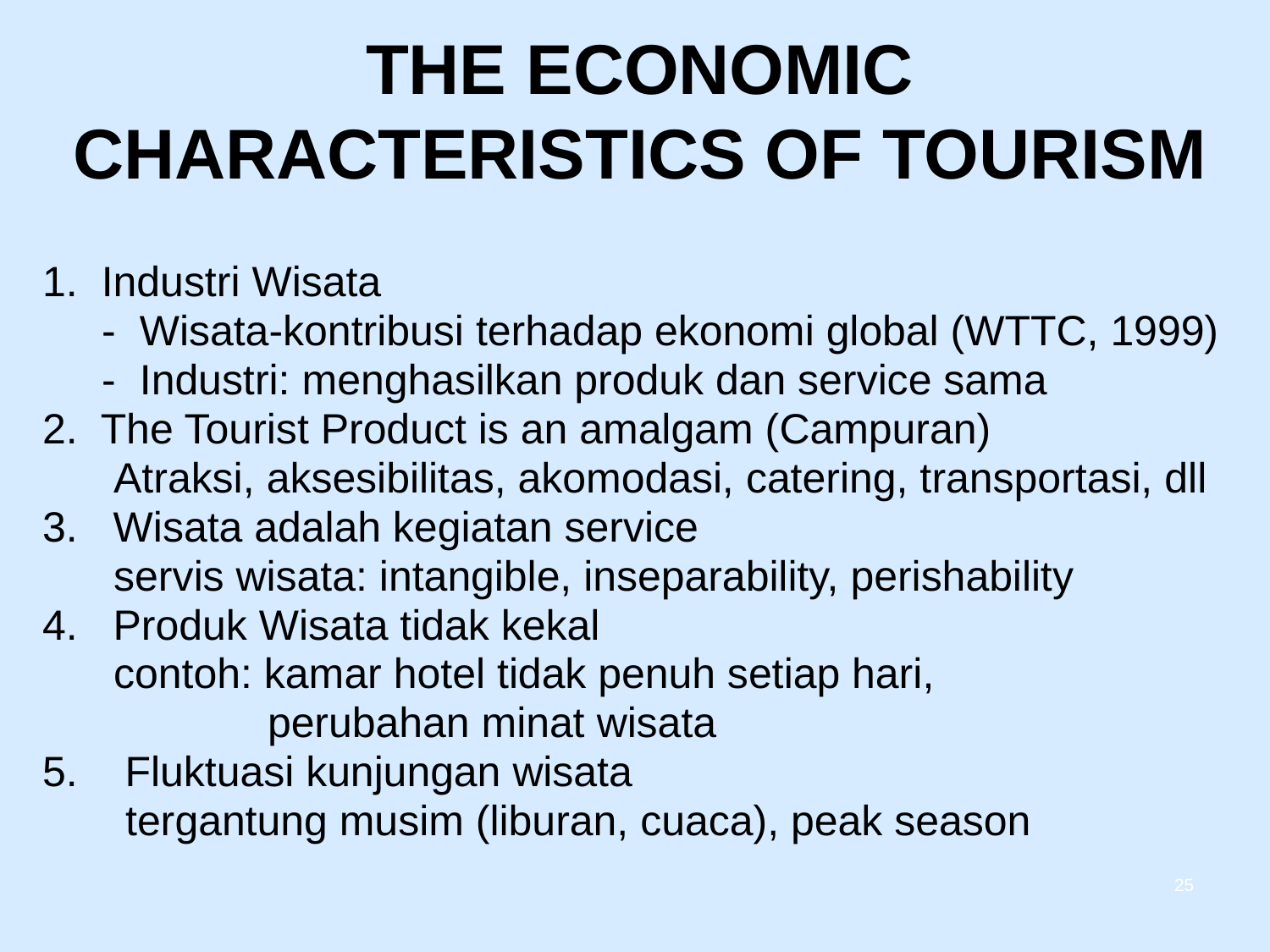

# THE ECONOMIC CHARACTERISTICS OF TOURISM
1.  Industri Wisata
     -  Wisata-kontribusi terhadap ekonomi global (WTTC, 1999)
     -  Industri: menghasilkan produk dan service sama
2.  The Tourist Product is an amalgam (Campuran)
      Atraksi, aksesibilitas, akomodasi, catering, transportasi, dll
3.   Wisata adalah kegiatan service
      servis wisata: intangible, inseparability, perishability
4.   Produk Wisata tidak kekal
      contoh: kamar hotel tidak penuh setiap hari,
                   perubahan minat wisata
5.    Fluktuasi kunjungan wisata
       tergantung musim (liburan, cuaca), peak season
25